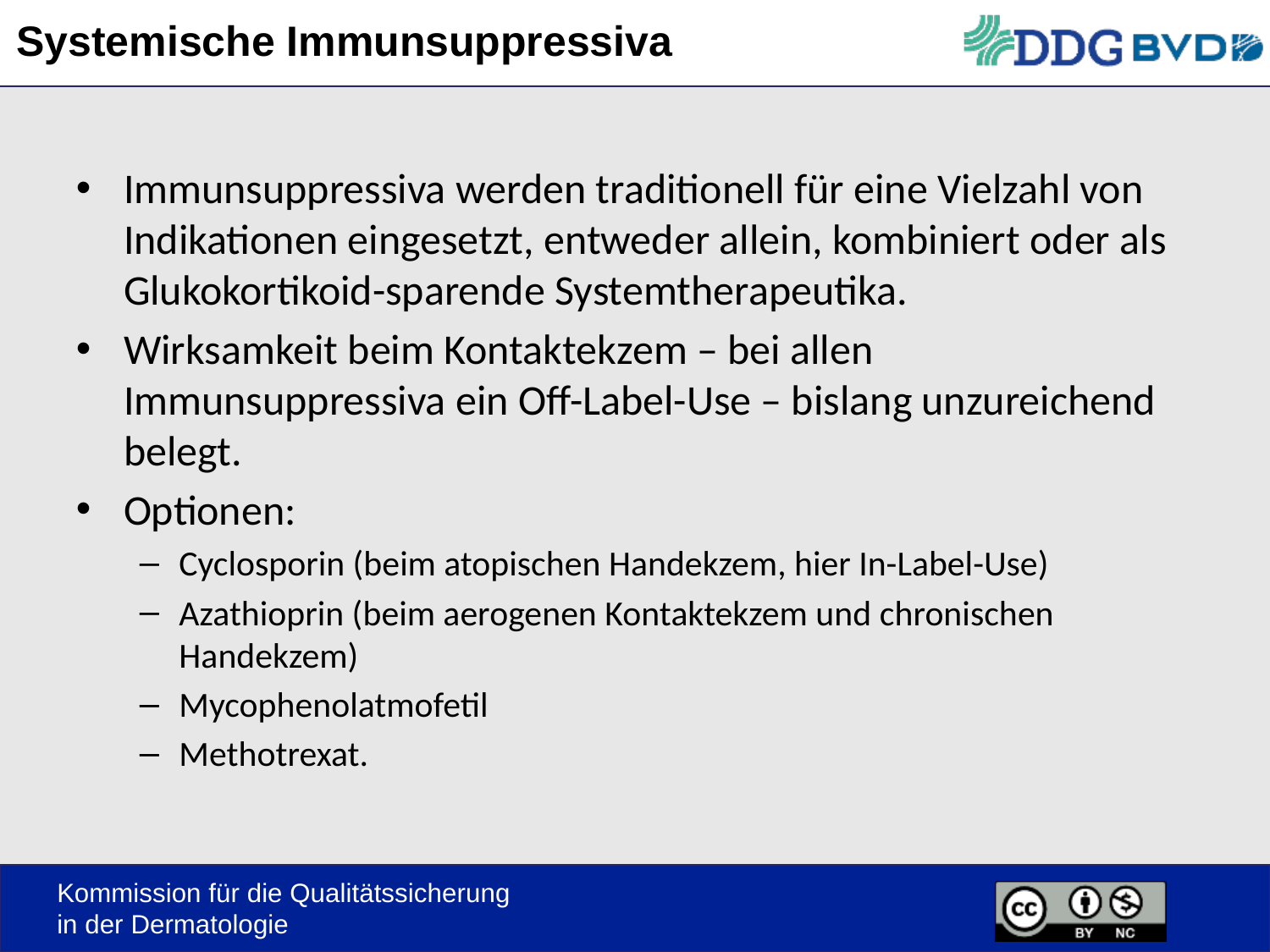

# Systemische Immunsuppressiva
Immunsuppressiva werden traditionell für eine Vielzahl von Indikationen eingesetzt, entweder allein, kombiniert oder als Glukokortikoid-sparende Systemtherapeutika.
Wirksamkeit beim Kontaktekzem – bei allen Immunsuppressiva ein Off-Label-Use – bislang unzureichend belegt.
Optionen:
Cyclosporin (beim atopischen Handekzem, hier In-Label-Use)
Azathioprin (beim aerogenen Kontaktekzem und chronischen Handekzem)
Mycophenolatmofetil
Methotrexat.